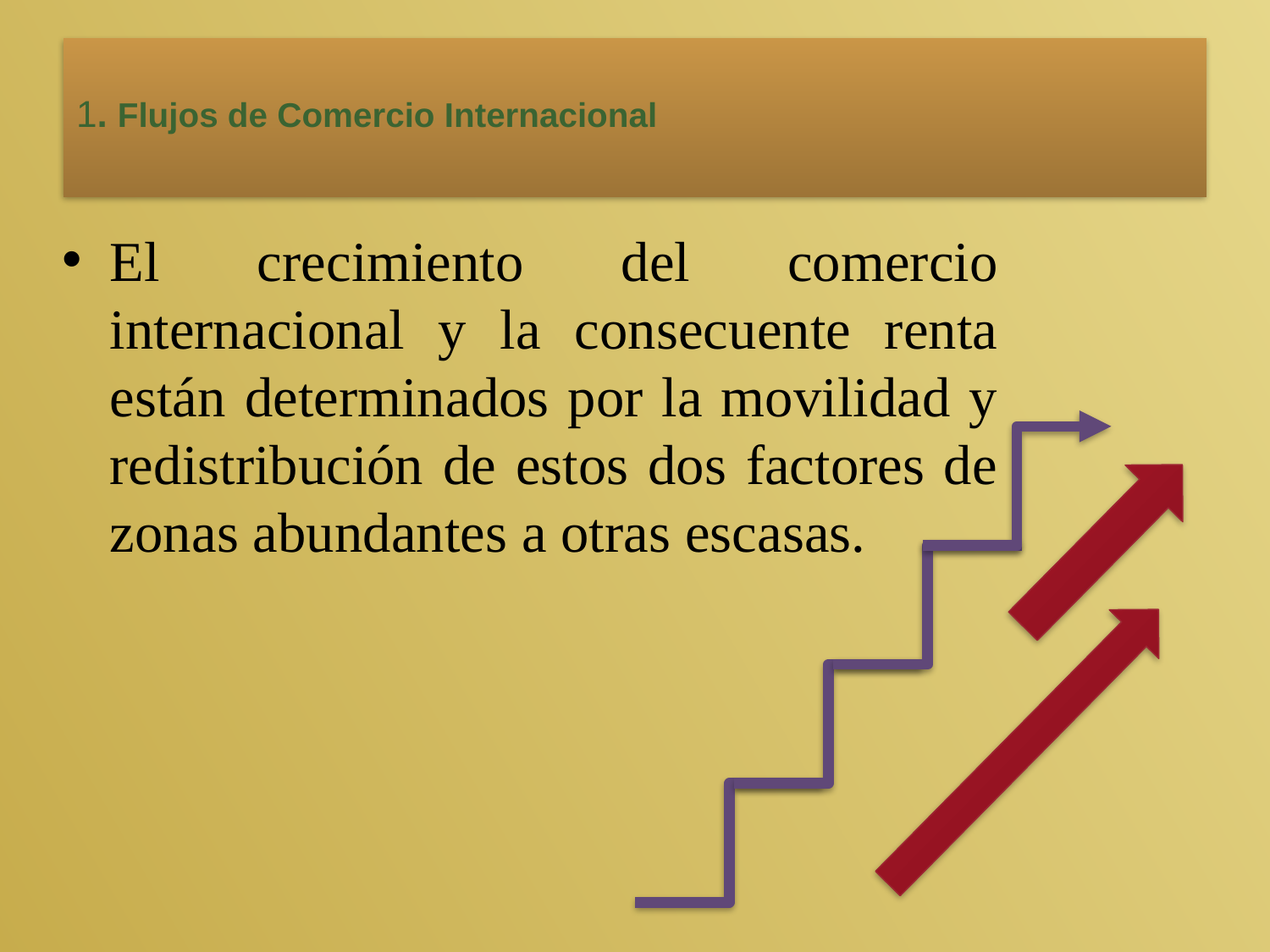

# 1. Flujos de Comercio Internacional
El crecimiento del comercio internacional y la consecuente renta están determinados por la movilidad y redistribución de estos dos factores de zonas abundantes a otras escasas.